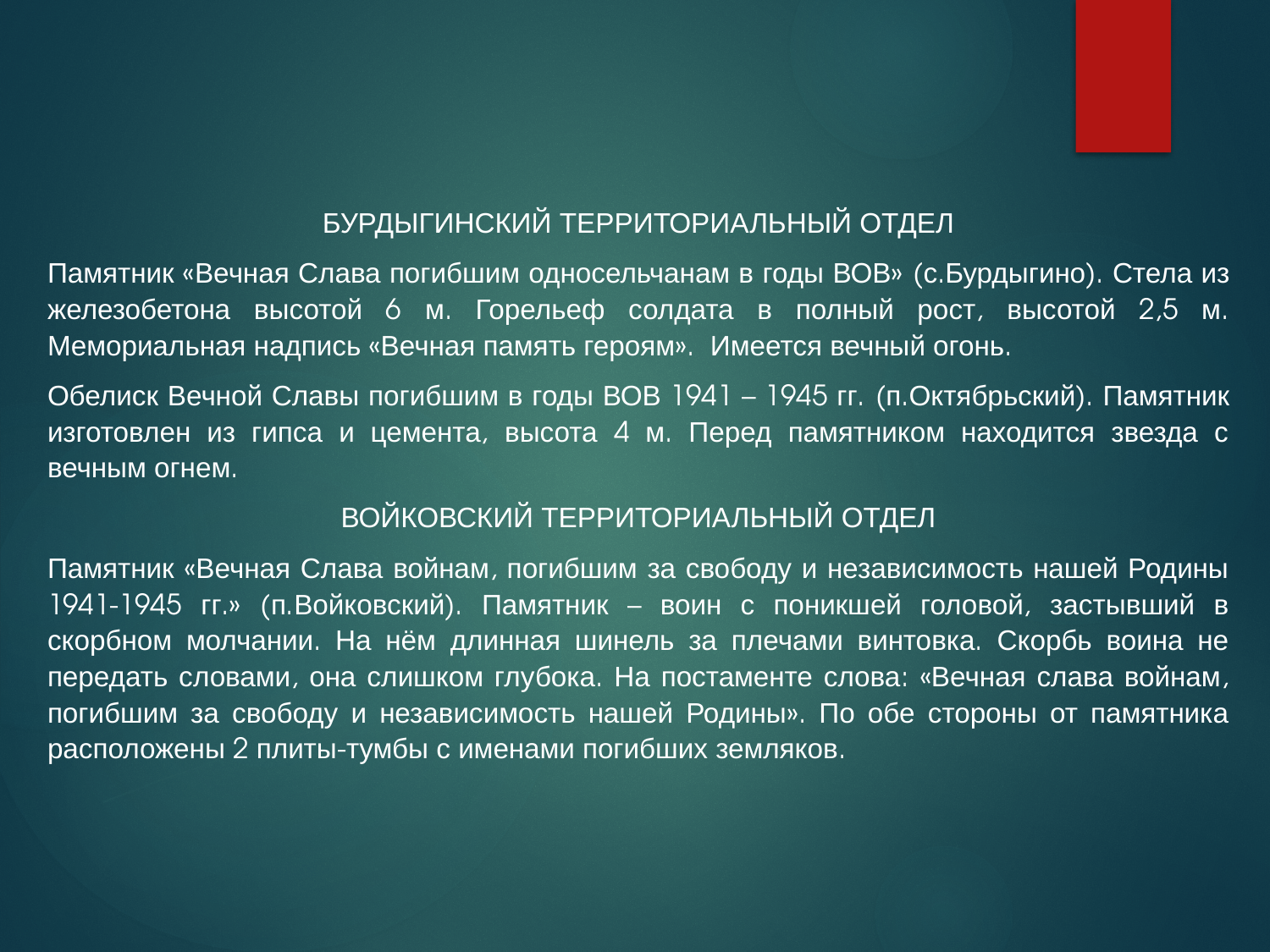

БУРДЫГИНСКИЙ ТЕРРИТОРИАЛЬНЫЙ ОТДЕЛ
Памятник «Вечная Слава погибшим односельчанам в годы ВОВ» (с.Бурдыгино). Стела из железобетона высотой 6 м. Горельеф солдата в полный рост, высотой 2,5 м. Мемориальная надпись «Вечная память героям».  Имеется вечный огонь.
Обелиск Вечной Славы погибшим в годы ВОВ 1941 – 1945 гг. (п.Октябрьский). Памятник изготовлен из гипса и цемента, высота 4 м. Перед памятником находится звезда с вечным огнем.
ВОЙКОВСКИЙ ТЕРРИТОРИАЛЬНЫЙ ОТДЕЛ
Памятник «Вечная Слава войнам, погибшим за свободу и независимость нашей Родины 1941-1945 гг.» (п.Войковский). Памятник – воин с поникшей головой, застывший в скорбном молчании. На нём длинная шинель за плечами винтовка. Скорбь воина не передать словами, она слишком глубока. На постаменте слова: «Вечная слава войнам, погибшим за свободу и независимость нашей Родины». По обе стороны от памятника расположены 2 плиты-тумбы с именами погибших земляков.